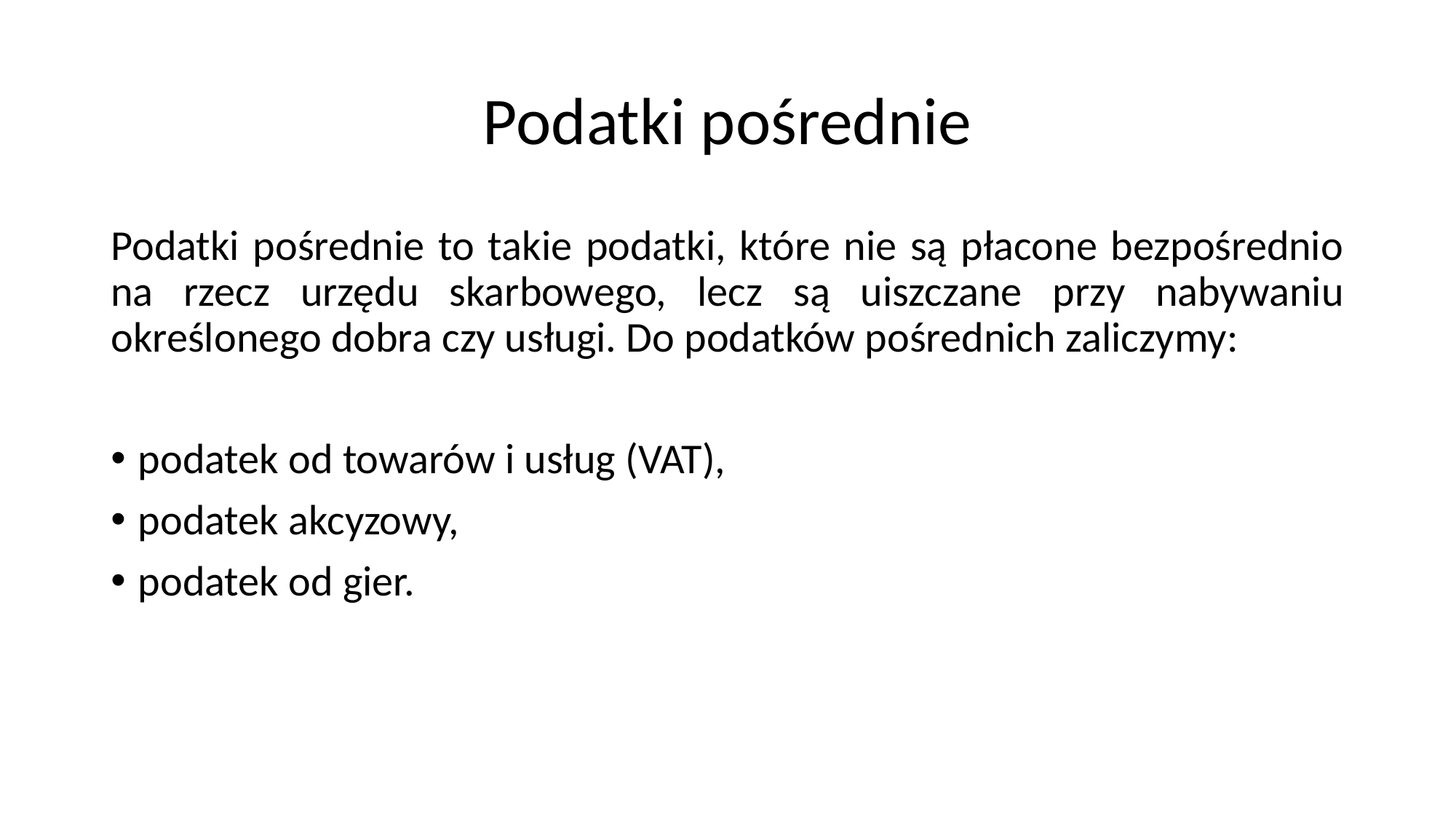

# Podatki pośrednie
Podatki pośrednie to takie podatki, które nie są płacone bezpośrednio na rzecz urzędu skarbowego, lecz są uiszczane przy nabywaniu określonego dobra czy usługi. Do podatków pośrednich zaliczymy:

podatek od towarów i usług (VAT),
podatek akcyzowy,
podatek od gier.